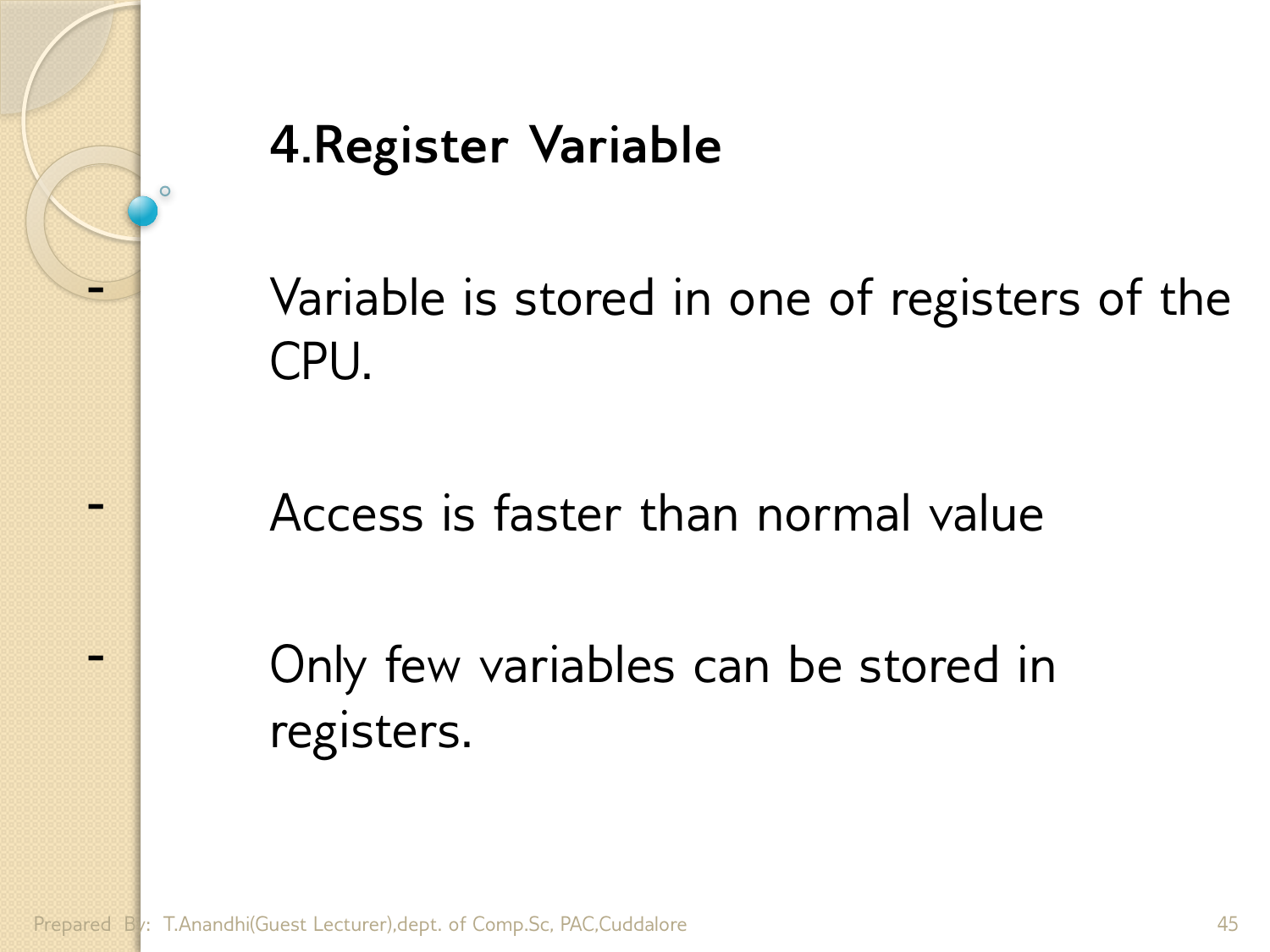

4.Register Variable

Variable is stored in one of registers of the CPU.

Access is faster than normal value

Only few variables can be stored in registers.

Prepared  By:  T.Anandhi(Guest Lecturer),dept. of Comp.Sc, PAC,Cuddalore
45